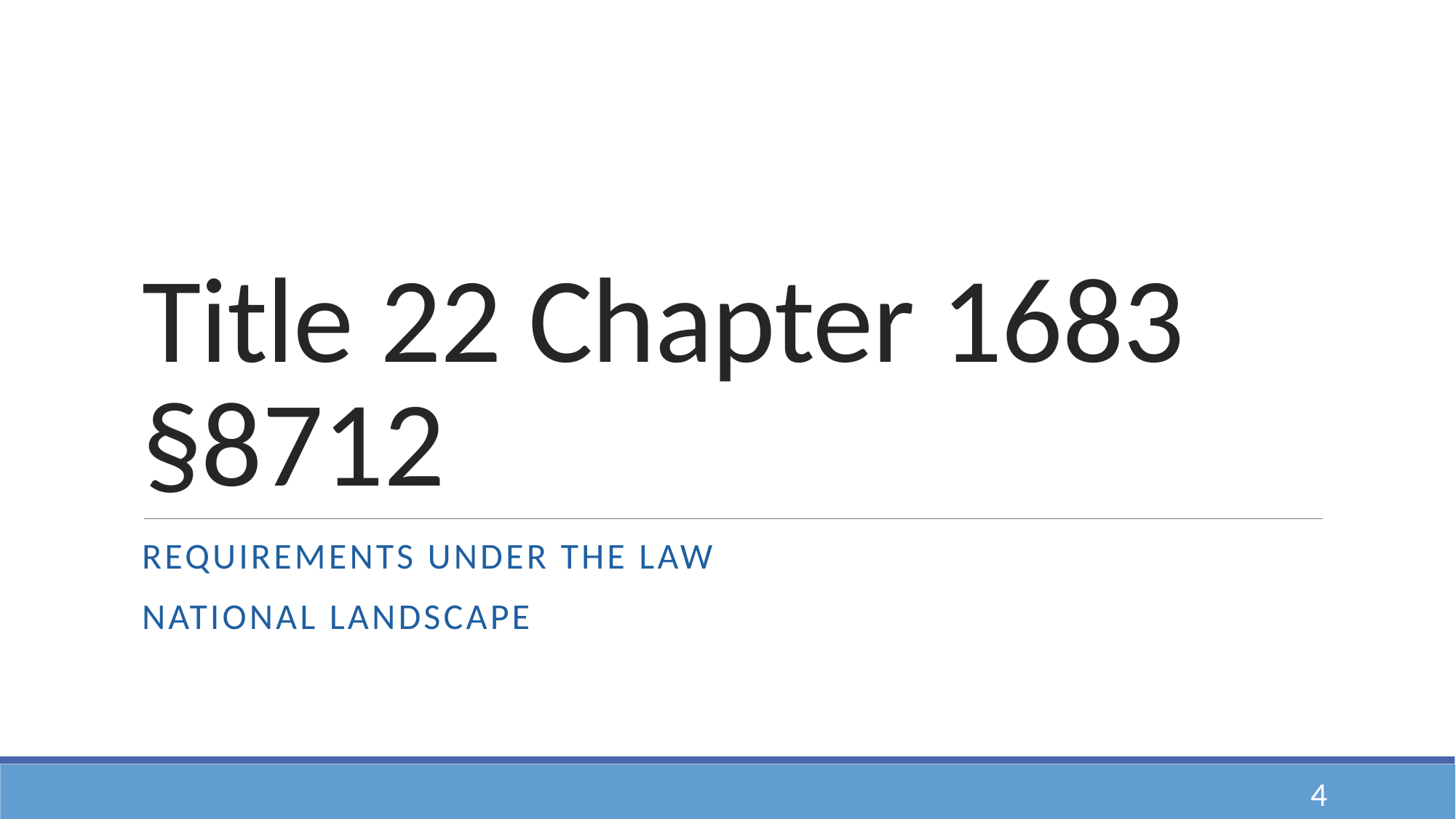

# Title 22 Chapter 1683 §8712
Requirements under the Law
National Landscape
4